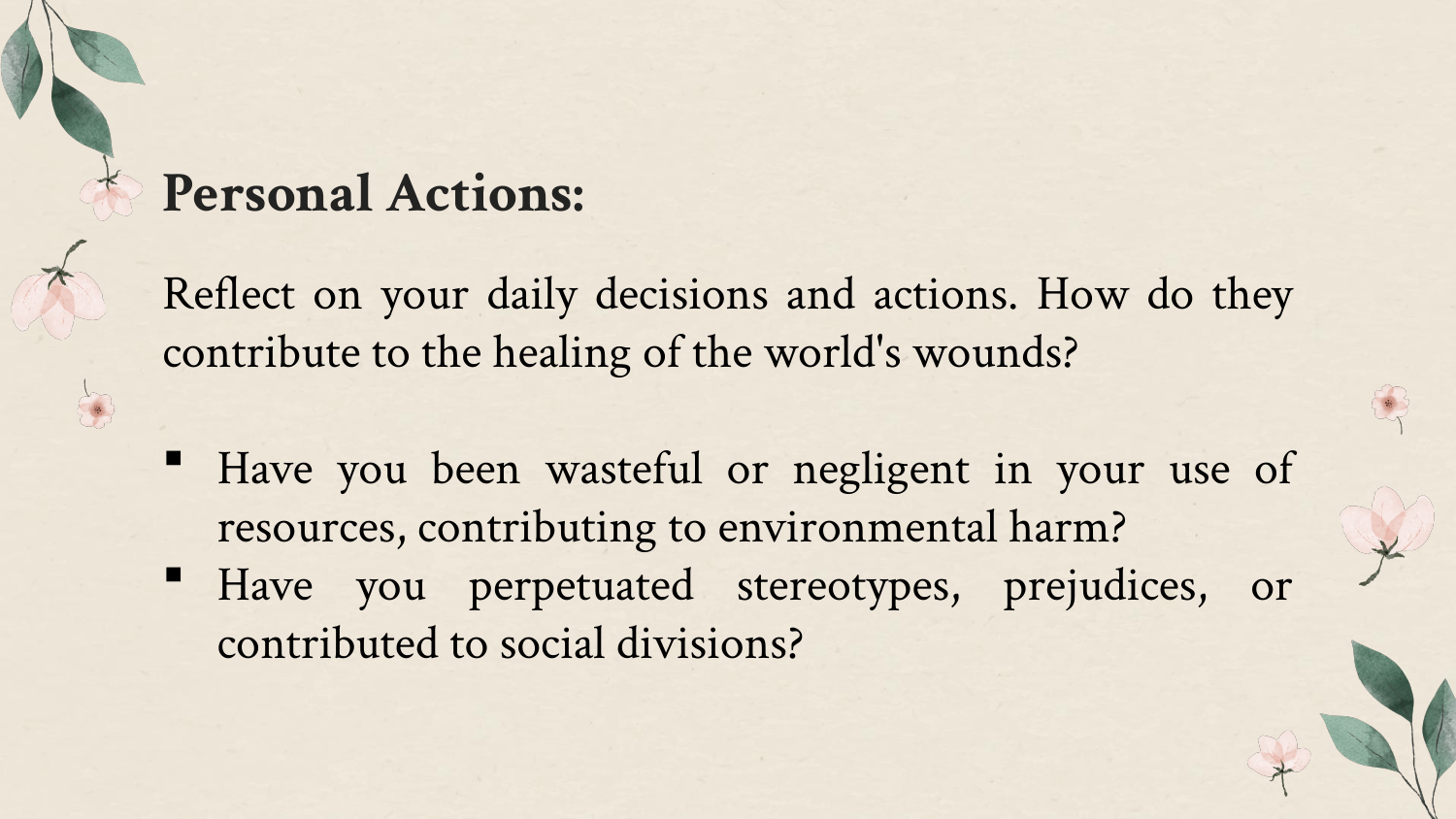

# Personal Actions:
Reflect on your daily decisions and actions. How do they contribute to the healing of the world's wounds?

Have you been wasteful or negligent in your use of resources, contributing to environmental harm?
Have you perpetuated stereotypes, prejudices, or contributed to social divisions?